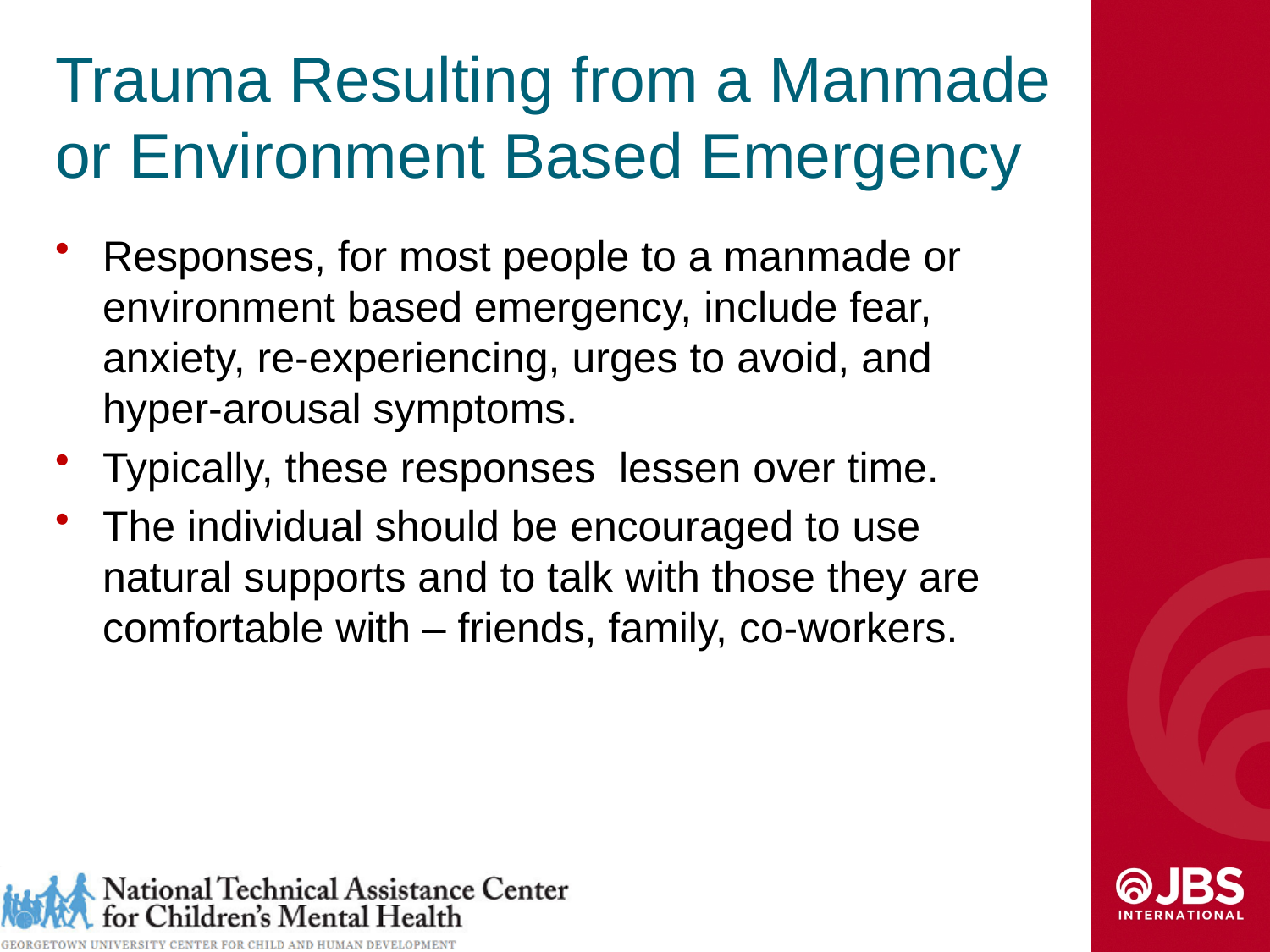

# Trauma Resulting from a Manmade or Environment Based Emergency
Responses, for most people to a manmade or environment based emergency, include fear, anxiety, re-experiencing, urges to avoid, and hyper-arousal symptoms.
Typically, these responses  lessen over time.
The individual should be encouraged to use natural supports and to talk with those they are comfortable with – friends, family, co-workers.